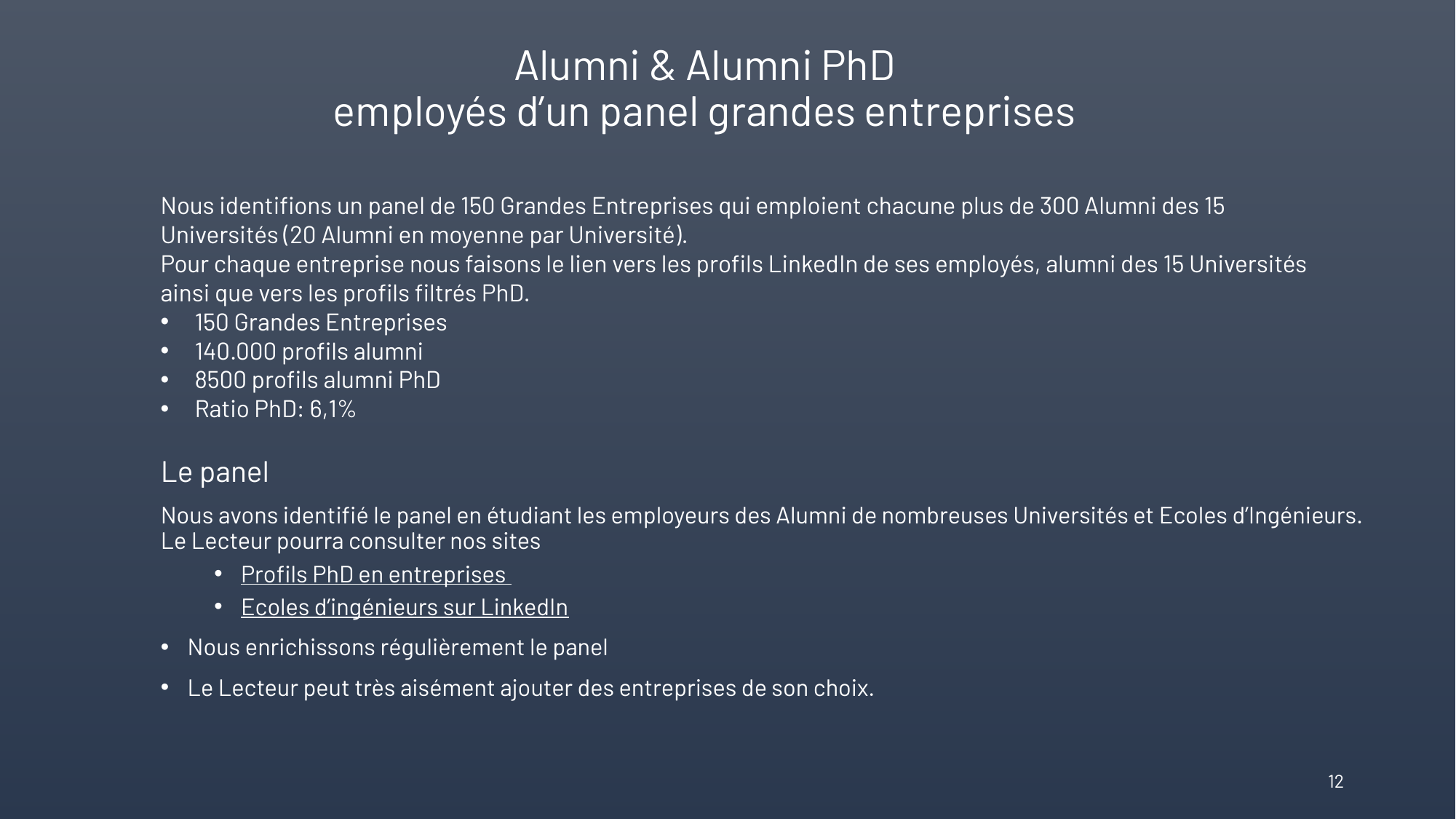

# Alumni & Alumni PhD employés d’un panel grandes entreprises
Nous identifions un panel de 150 Grandes Entreprises qui emploient chacune plus de 300 Alumni des 15 Universités (20 Alumni en moyenne par Université).
Pour chaque entreprise nous faisons le lien vers les profils LinkedIn de ses employés, alumni des 15 Universités ainsi que vers les profils filtrés PhD.
150 Grandes Entreprises
140.000 profils alumni
8500 profils alumni PhD
Ratio PhD: 6,1%

Le panel
Nous avons identifié le panel en étudiant les employeurs des Alumni de nombreuses Universités et Ecoles d’Ingénieurs. Le Lecteur pourra consulter nos sites
Profils PhD en entreprises
Ecoles d’ingénieurs sur LinkedIn
Nous enrichissons régulièrement le panel
Le Lecteur peut très aisément ajouter des entreprises de son choix.

12